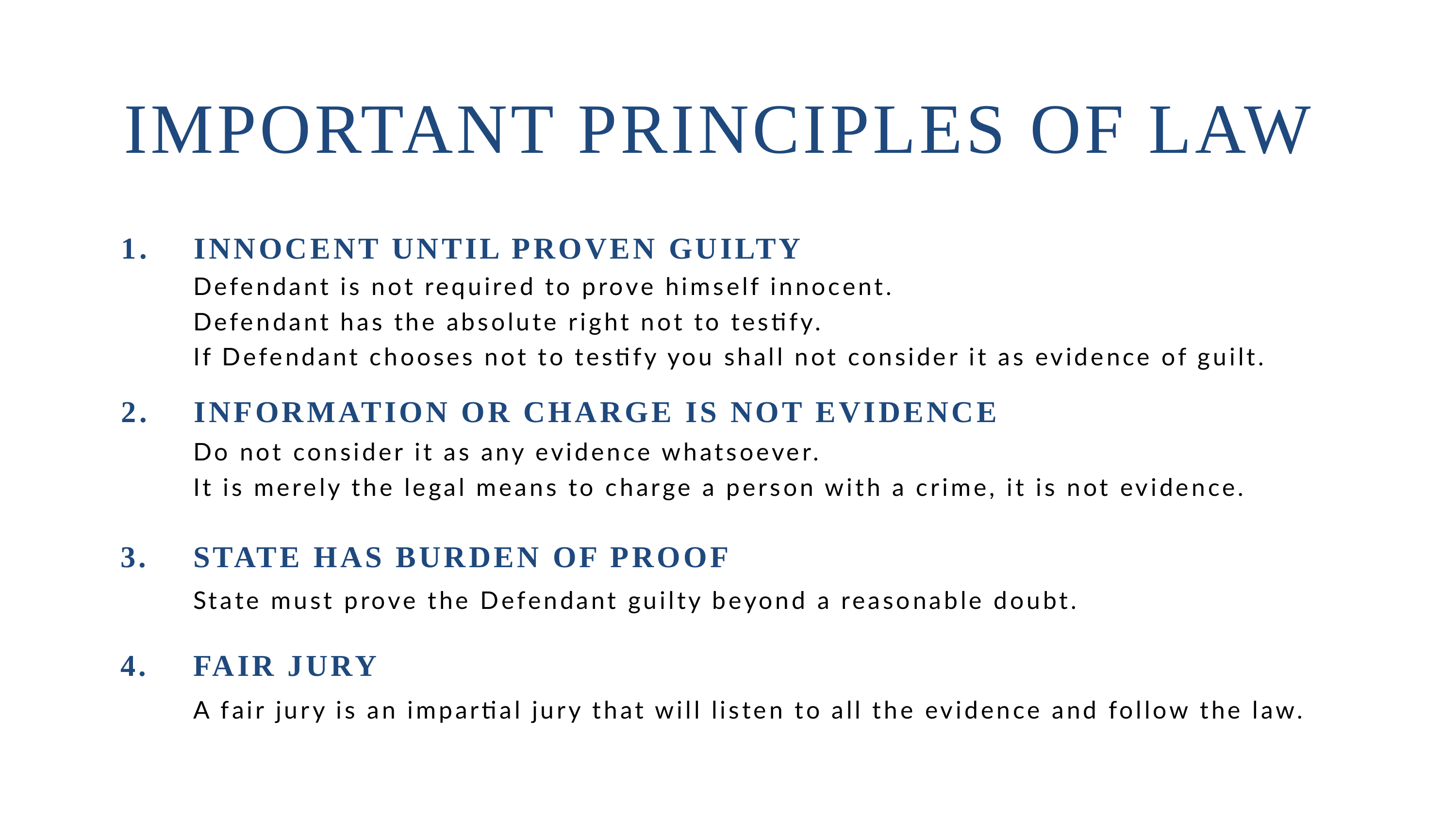

IMPORTANT PRINCIPLES OF LAW
1.	INNOCENT UNTIL PROVEN GUILTY
Defendant is not required to prove himself innocent.
Defendant has the absolute right not to testify.
If Defendant chooses not to testify you shall not consider it as evidence of guilt.
2.	INFORMATION OR CHARGE IS NOT EVIDENCE
Do not consider it as any evidence whatsoever.
It is merely the legal means to charge a person with a crime, it is not evidence.
3.	STATE HAS BURDEN OF PROOF
State must prove the Defendant guilty beyond a reasonable doubt.
4.	FAIR JURY
A fair jury is an impartial jury that will listen to all the evidence and follow the law.